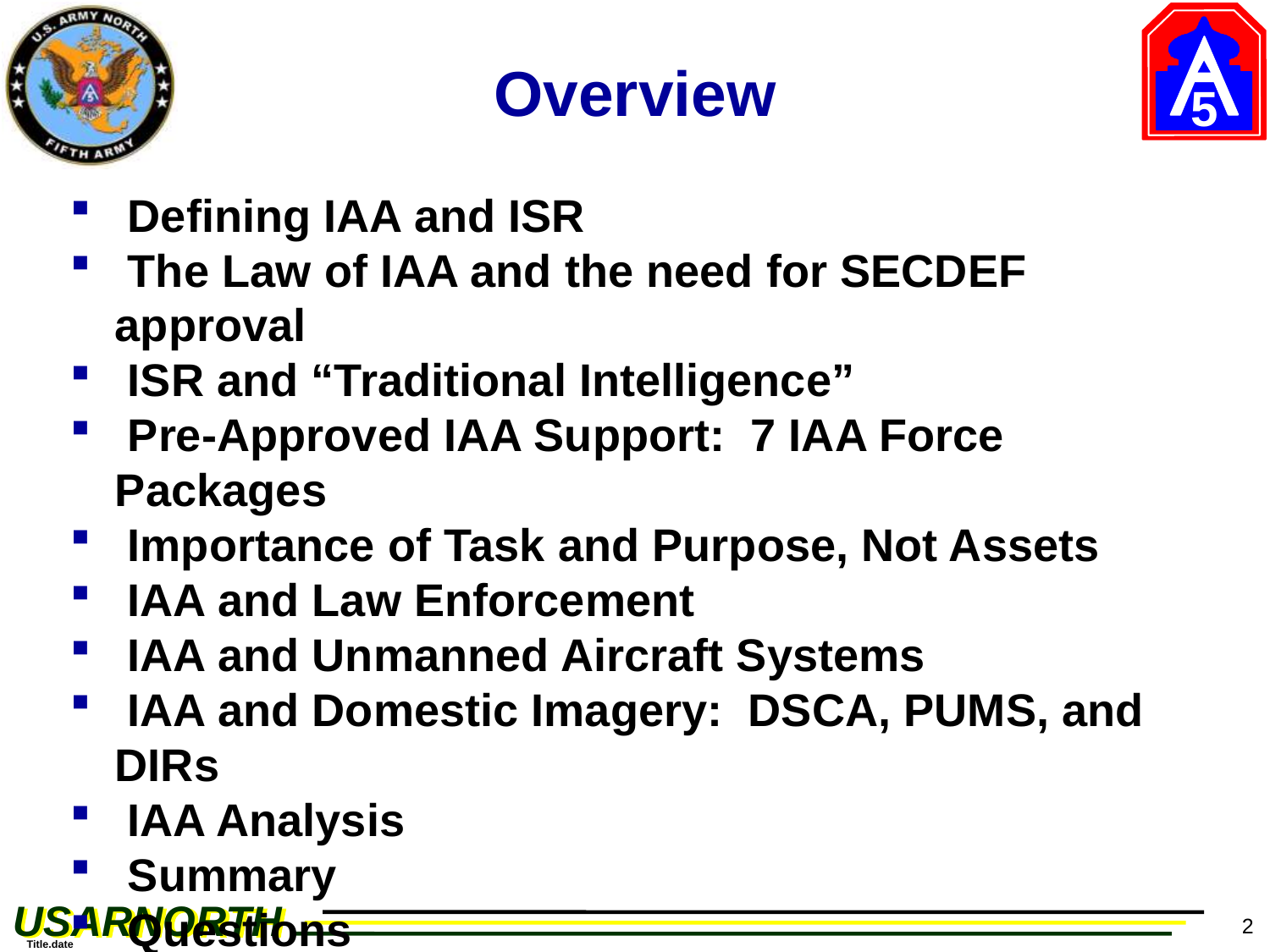

# Overview
 Defining IAA and ISR
 The Law of IAA and the need for SECDEF approval
 ISR and “Traditional Intelligence”
 Pre-Approved IAA Support:  7 IAA Force Packages
 Importance of Task and Purpose, Not Assets
 IAA and Law Enforcement
 IAA and Unmanned Aircraft Systems
 IAA and Domestic Imagery:  DSCA, PUMS, and DIRs
 IAA Analysis
 Summary
 Questions
2